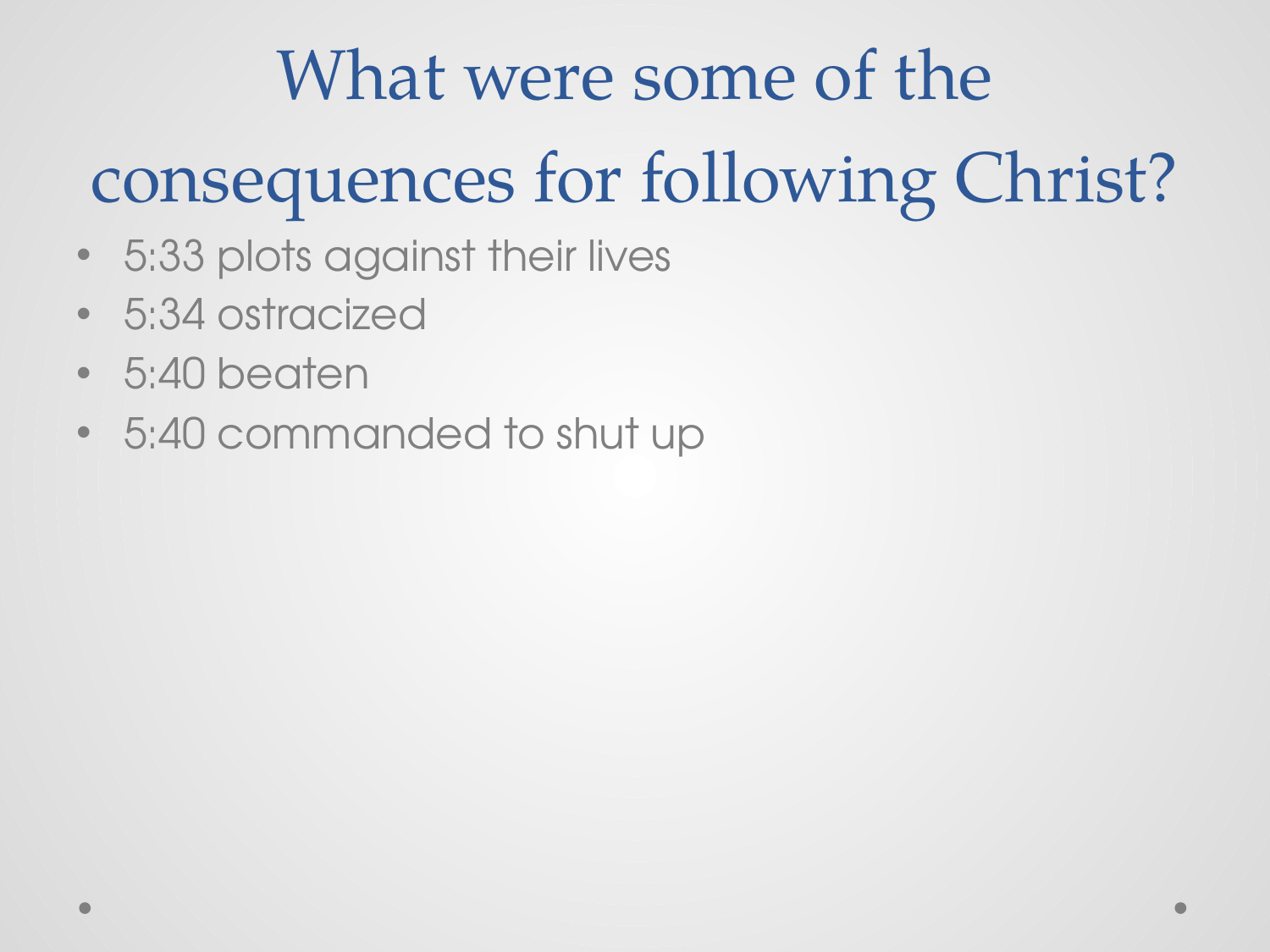

# What were some of the consequences for following Christ?
5:33 plots against their lives
5:34 ostracized
5:40 beaten
5:40 commanded to shut up